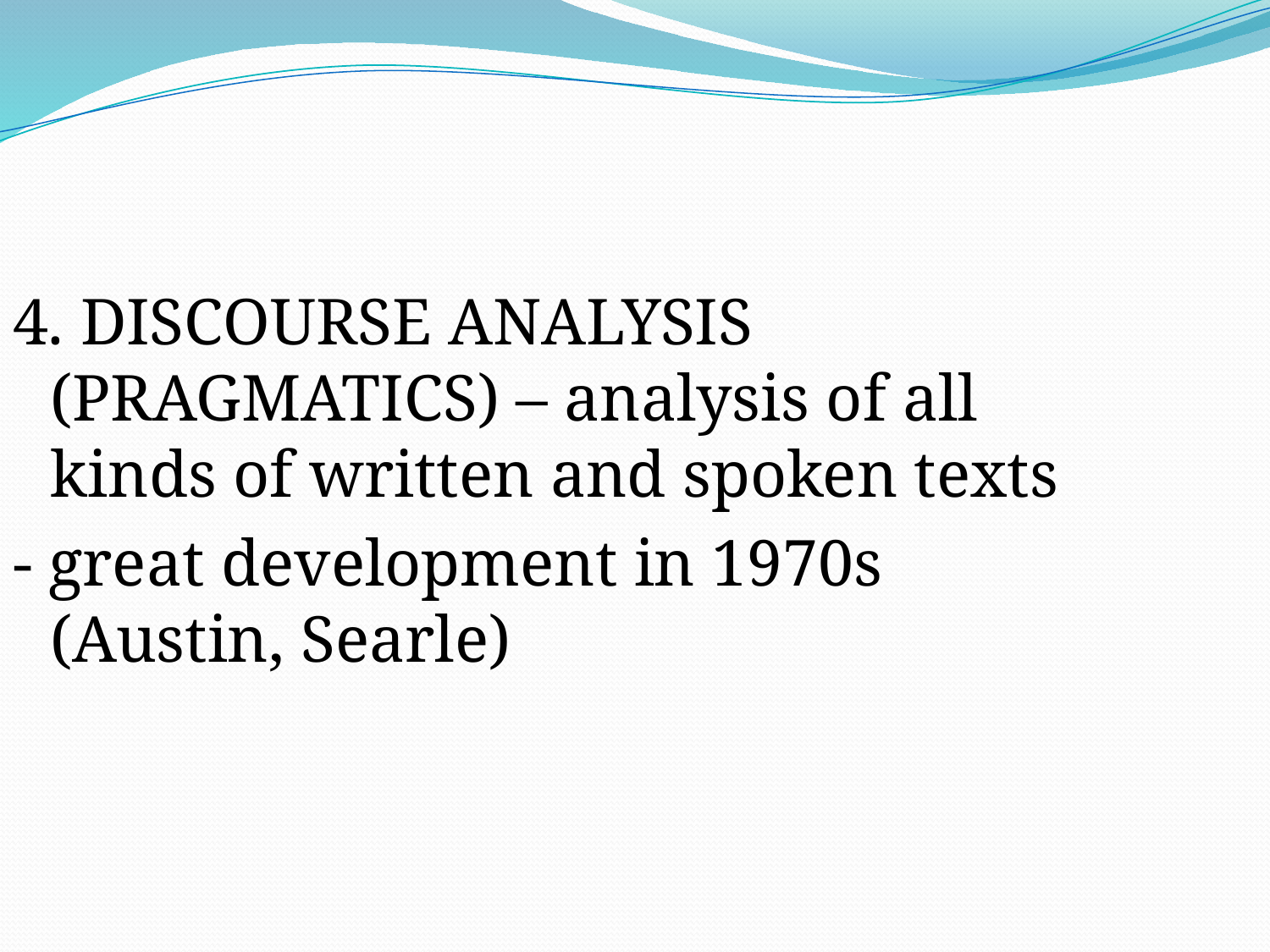

4. DISCOURSE ANALYSIS (PRAGMATICS) – analysis of all kinds of written and spoken texts
- great development in 1970s (Austin, Searle)